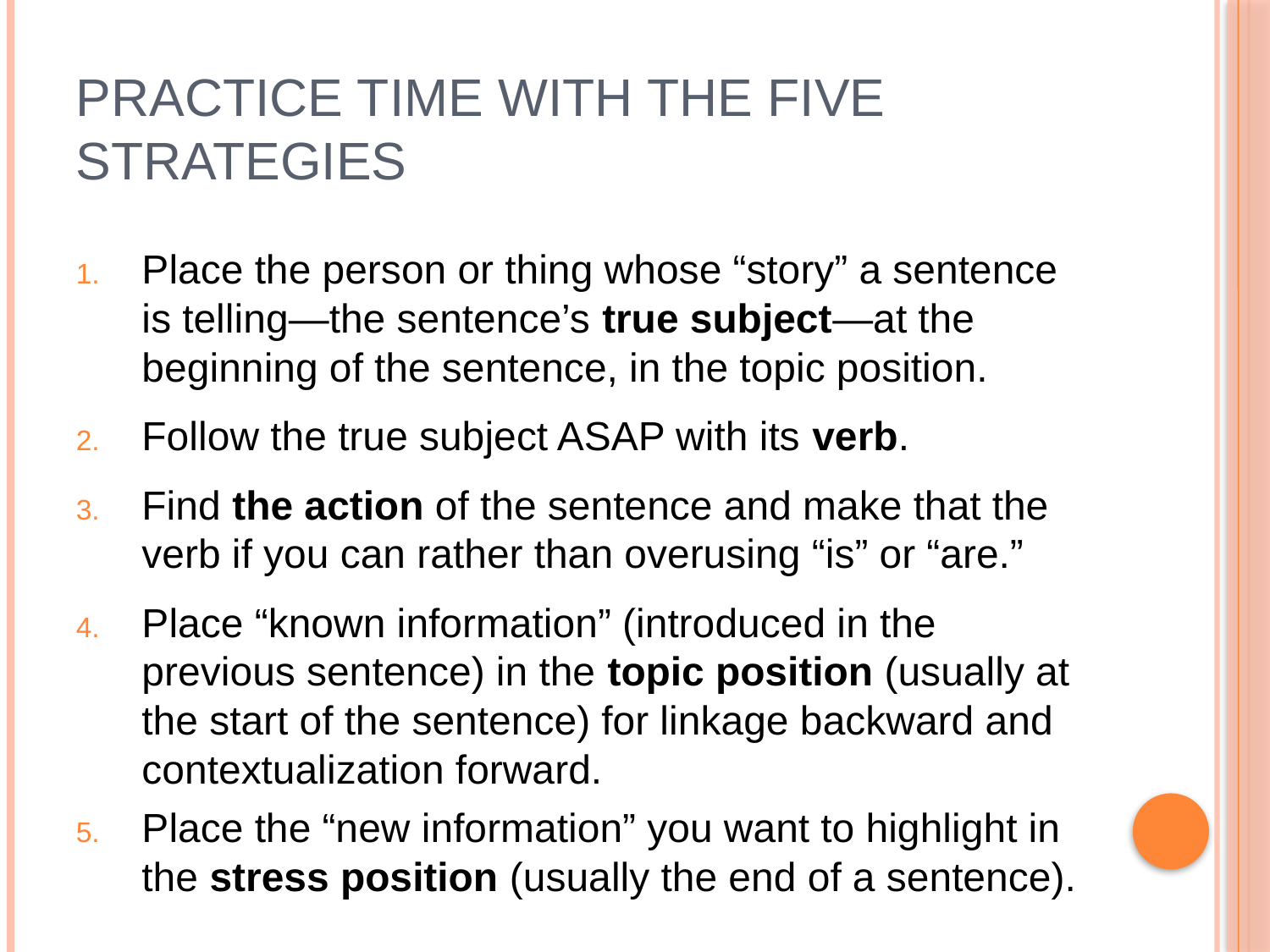

# Practice Time with the Five Strategies
Place the person or thing whose “story” a sentence is telling—the sentence’s true subject—at the beginning of the sentence, in the topic position.
Follow the true subject ASAP with its verb.
Find the action of the sentence and make that the verb if you can rather than overusing “is” or “are.”
Place “known information” (introduced in the previous sentence) in the topic position (usually at the start of the sentence) for linkage backward and contextualization forward.
Place the “new information” you want to highlight in the stress position (usually the end of a sentence).